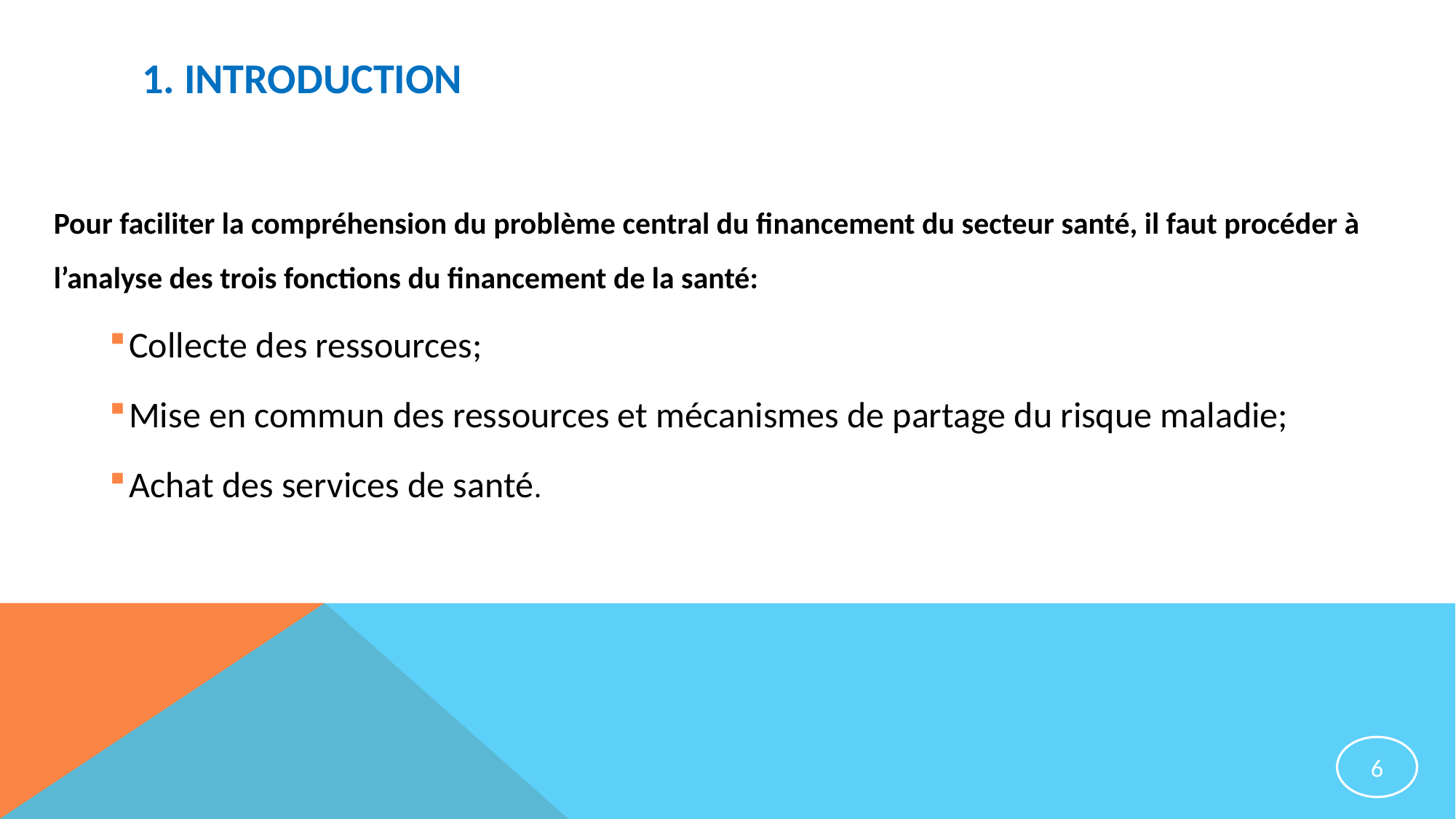

# 1. INTRODUCTION
Pour faciliter la compréhension du problème central du financement du secteur santé, il faut procéder à l’analyse des trois fonctions du financement de la santé:
Collecte des ressources;
Mise en commun des ressources et mécanismes de partage du risque maladie;
Achat des services de santé.

6